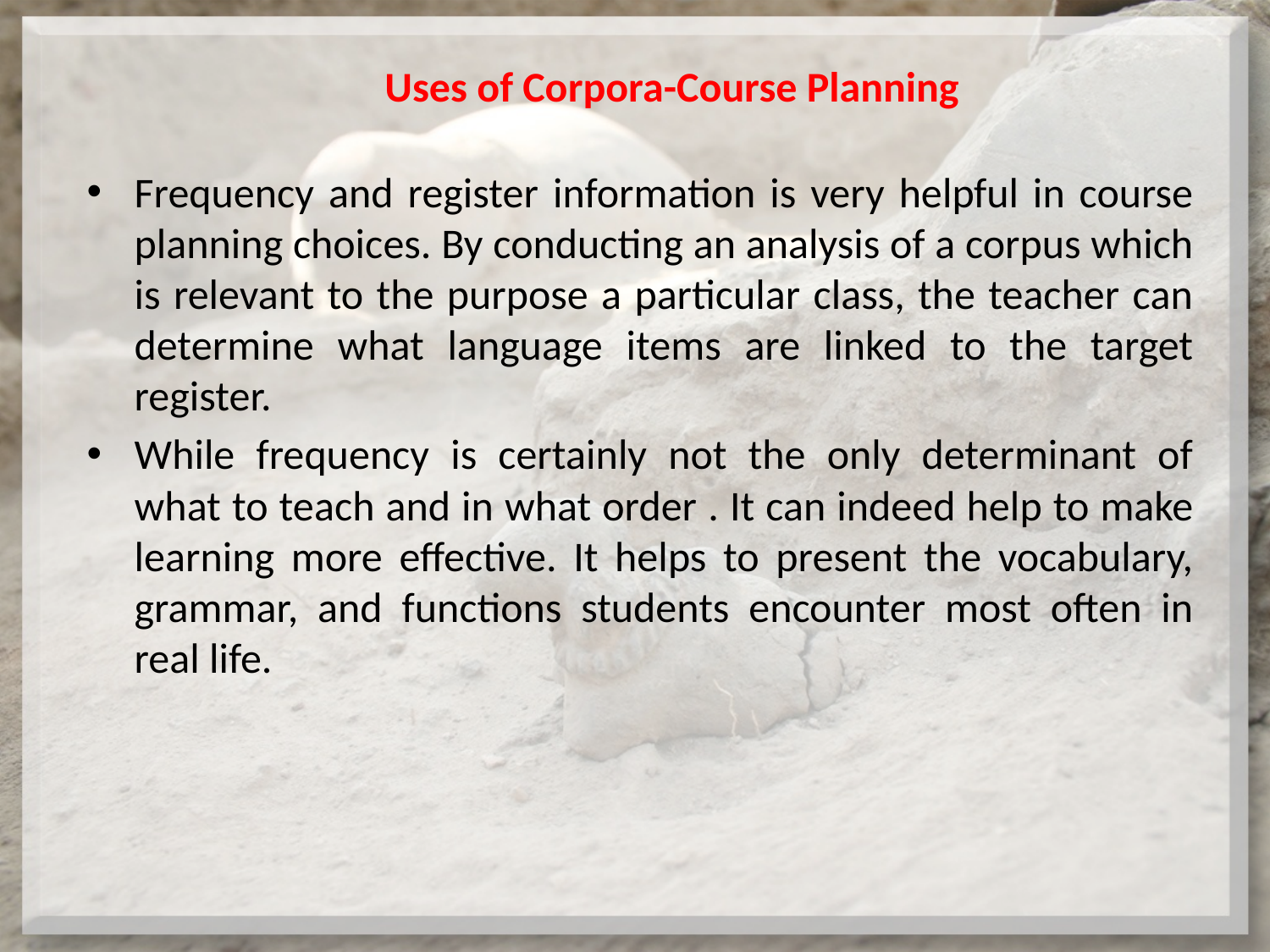

# Uses of Corpora-Course Planning
Frequency and register information is very helpful in course planning choices. By conducting an analysis of a corpus which is relevant to the purpose a particular class, the teacher can determine what language items are linked to the target register.
While frequency is certainly not the only determinant of what to teach and in what order . It can indeed help to make learning more effective. It helps to present the vocabulary, grammar, and functions students encounter most often in real life.